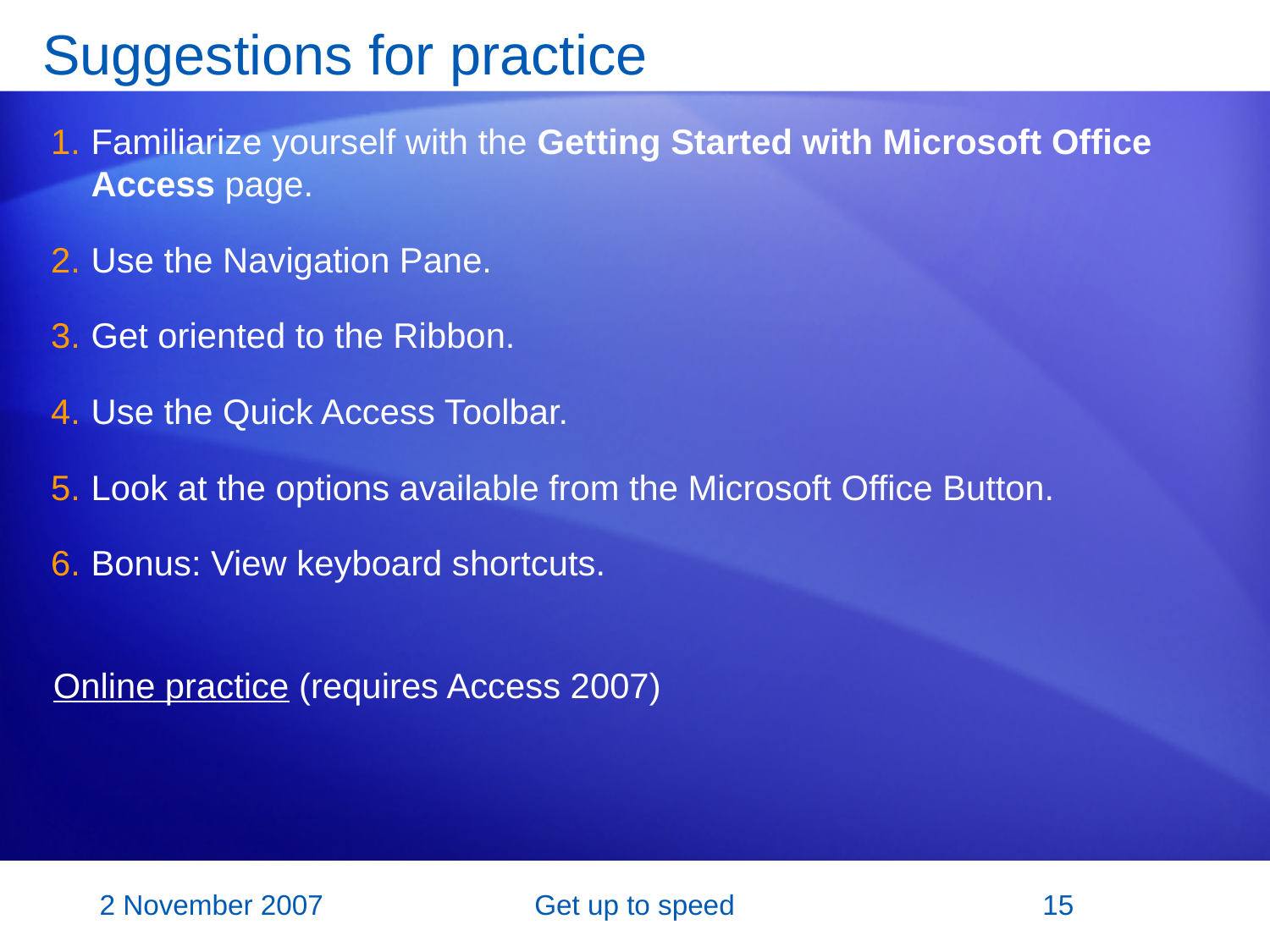

# Suggestions for practice
Familiarize yourself with the Getting Started with Microsoft Office Access page.
Use the Navigation Pane.
Get oriented to the Ribbon.
Use the Quick Access Toolbar.
Look at the options available from the Microsoft Office Button.
Bonus: View keyboard shortcuts.
Online practice (requires Access 2007)
2 November 2007
Get up to speed
15